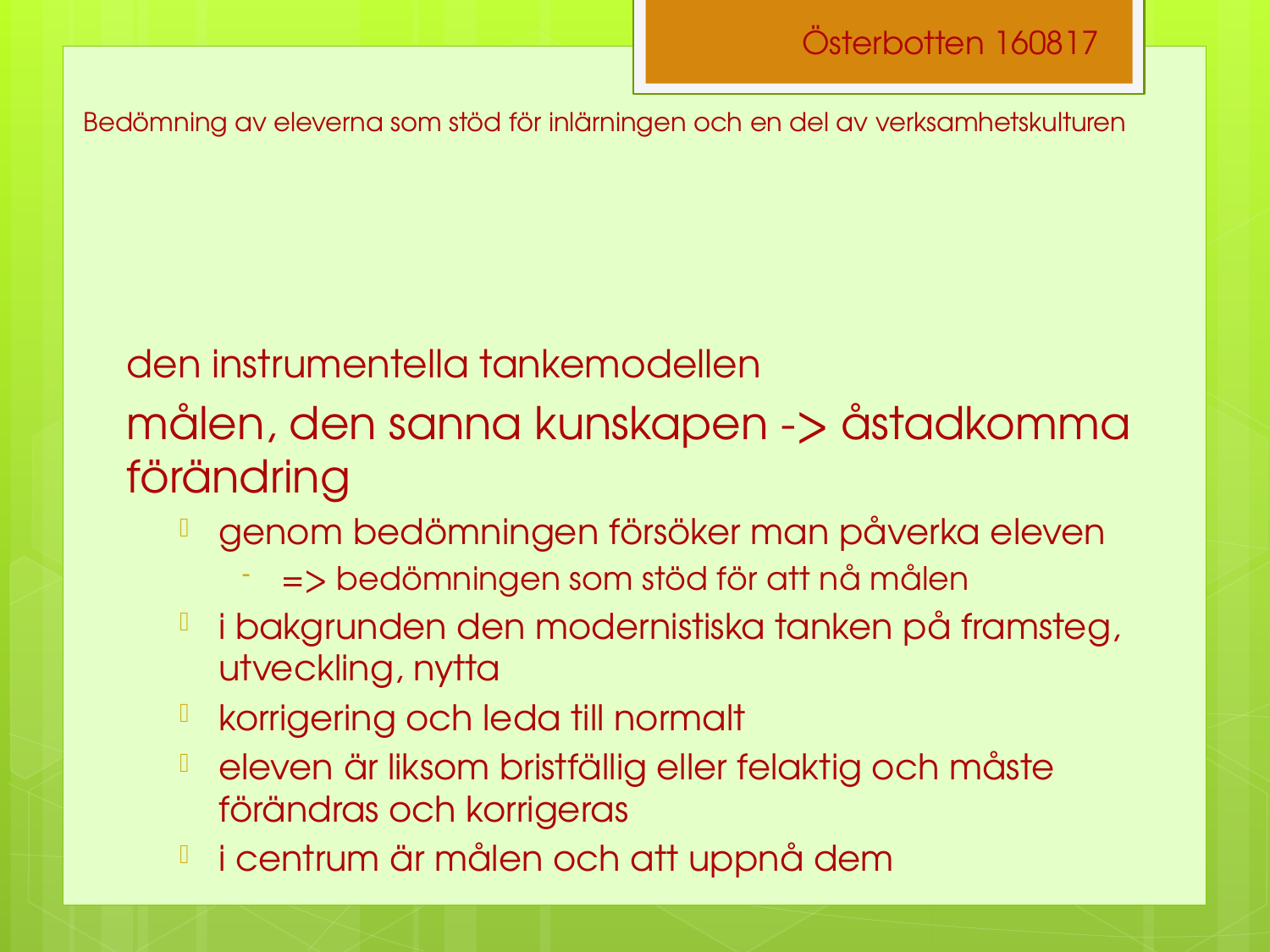

Österbotten 160817
# Bedömning av eleverna som stöd för inlärningen och en del av verksamhetskulturen
den instrumentella tankemodellen
målen, den sanna kunskapen -> åstadkomma förändring
genom bedömningen försöker man påverka eleven
=> bedömningen som stöd för att nå målen
i bakgrunden den modernistiska tanken på framsteg, utveckling, nytta
korrigering och leda till normalt
eleven är liksom bristfällig eller felaktig och måste förändras och korrigeras
i centrum är målen och att uppnå dem